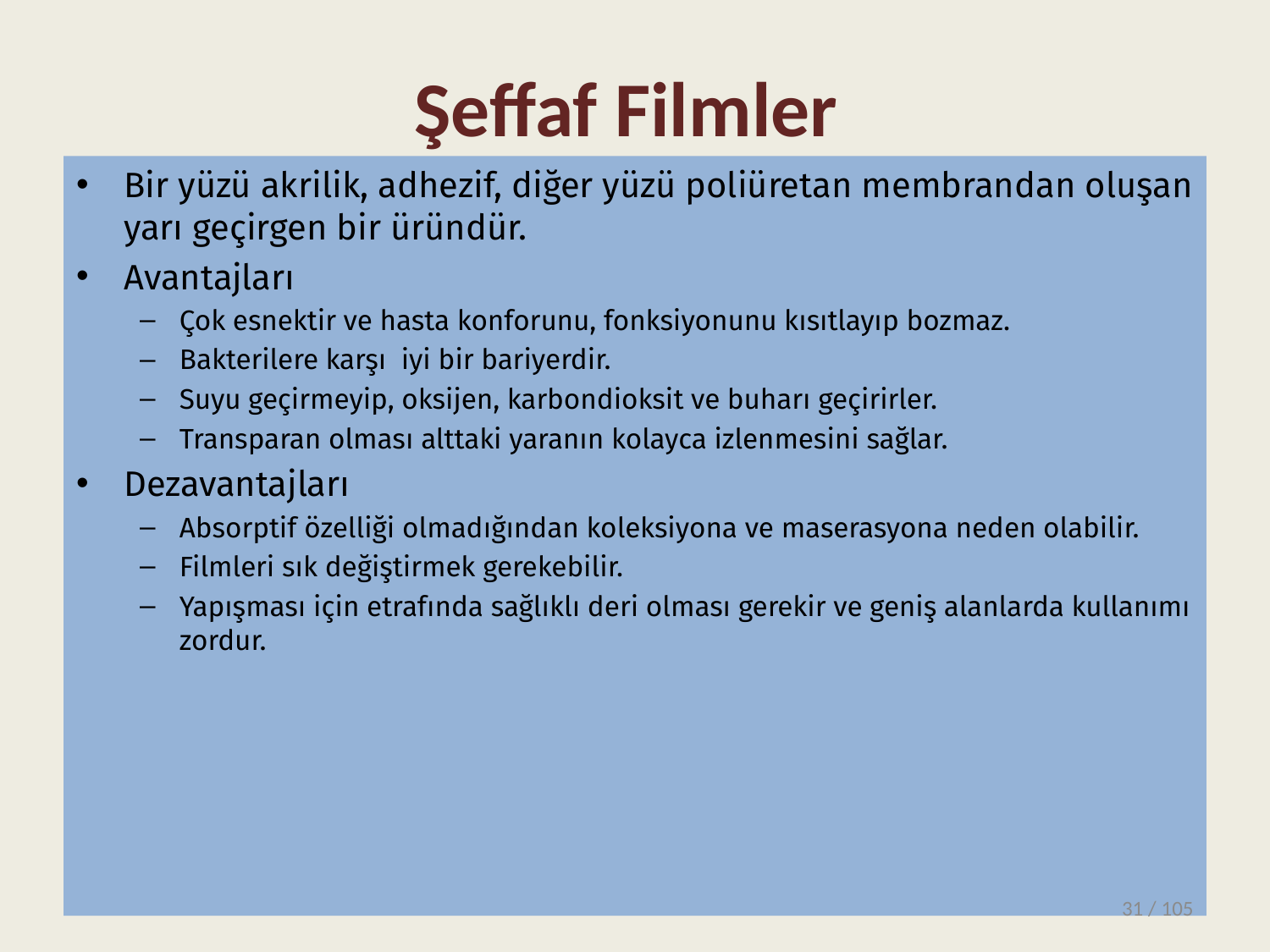

# Şeffaf Filmler
Bir yüzü akrilik, adhezif, diğer yüzü poliüretan membrandan oluşan yarı geçirgen bir üründür.
Avantajları
Çok esnektir ve hasta konforunu, fonksiyonunu kısıtlayıp bozmaz.
Bakterilere karşı  iyi bir bariyerdir.
Suyu geçirmeyip, oksijen, karbondioksit ve buharı geçirirler.
Transparan olması alttaki yaranın kolayca izlenmesini sağlar.
Dezavantajları
Absorptif özelliği olmadığından koleksiyona ve maserasyona neden olabilir.
Filmleri sık değiştirmek gerekebilir.
Yapışması için etrafında sağlıklı deri olması gerekir ve geniş alanlarda kullanımı zordur.

31 / 105